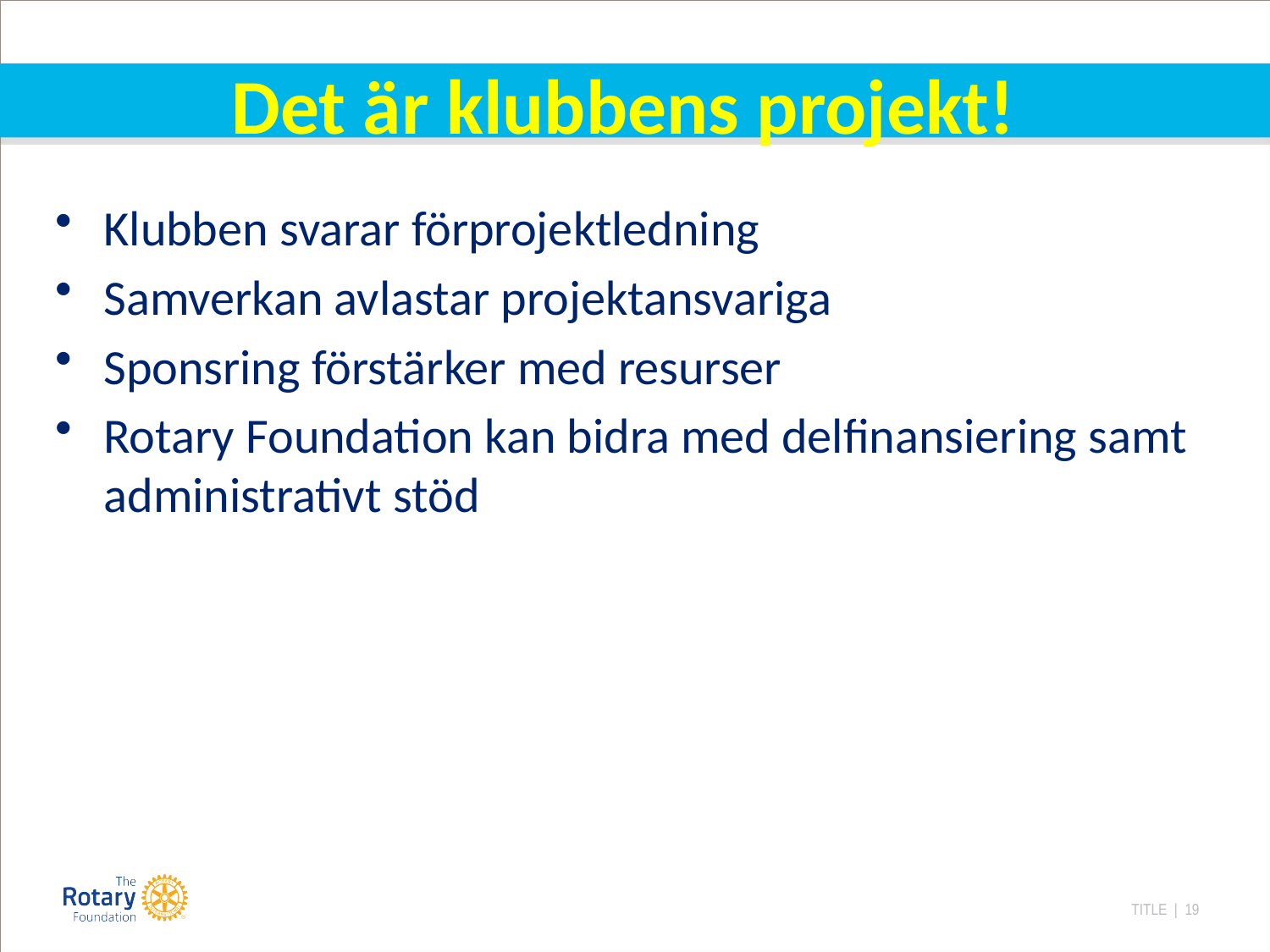

# Det är klubbens projekt!
Klubben svarar förprojektledning
Samverkan avlastar projektansvariga
Sponsring förstärker med resurser
Rotary Foundation kan bidra med delfinansiering samt administrativt stöd